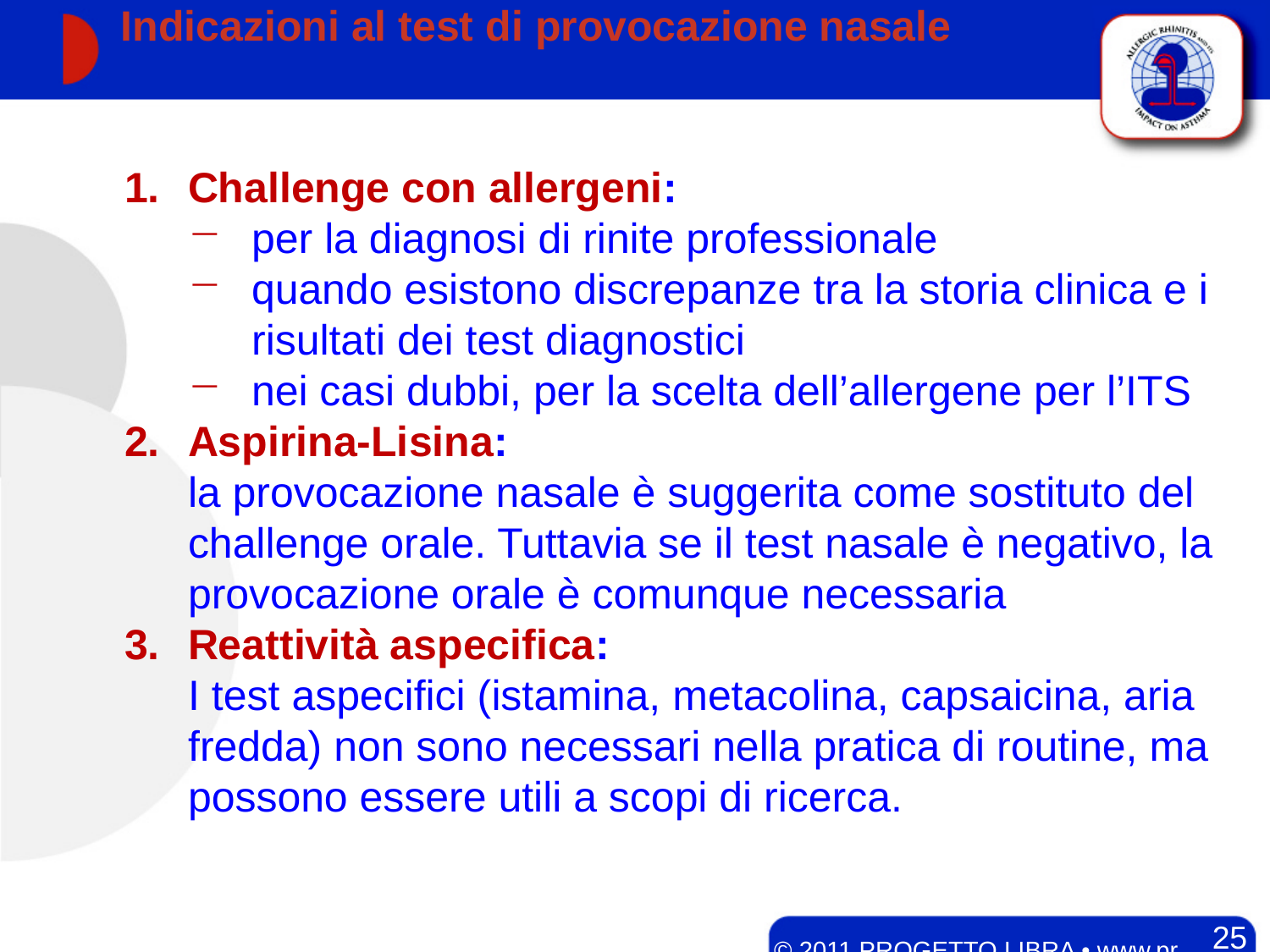

# Indicazioni al test di provocazione nasale
Challenge con allergeni:
per la diagnosi di rinite professionale
quando esistono discrepanze tra la storia clinica e i risultati dei test diagnostici
nei casi dubbi, per la scelta dell’allergene per l’ITS
Aspirina-Lisina:
la provocazione nasale è suggerita come sostituto del challenge orale. Tuttavia se il test nasale è negativo, la provocazione orale è comunque necessaria
Reattività aspecifica:
I test aspecifici (istamina, metacolina, capsaicina, aria fredda) non sono necessari nella pratica di routine, ma possono essere utili a scopi di ricerca.
25
© 2011 PROGETTO LIBRA • www.progetto-aria.it •